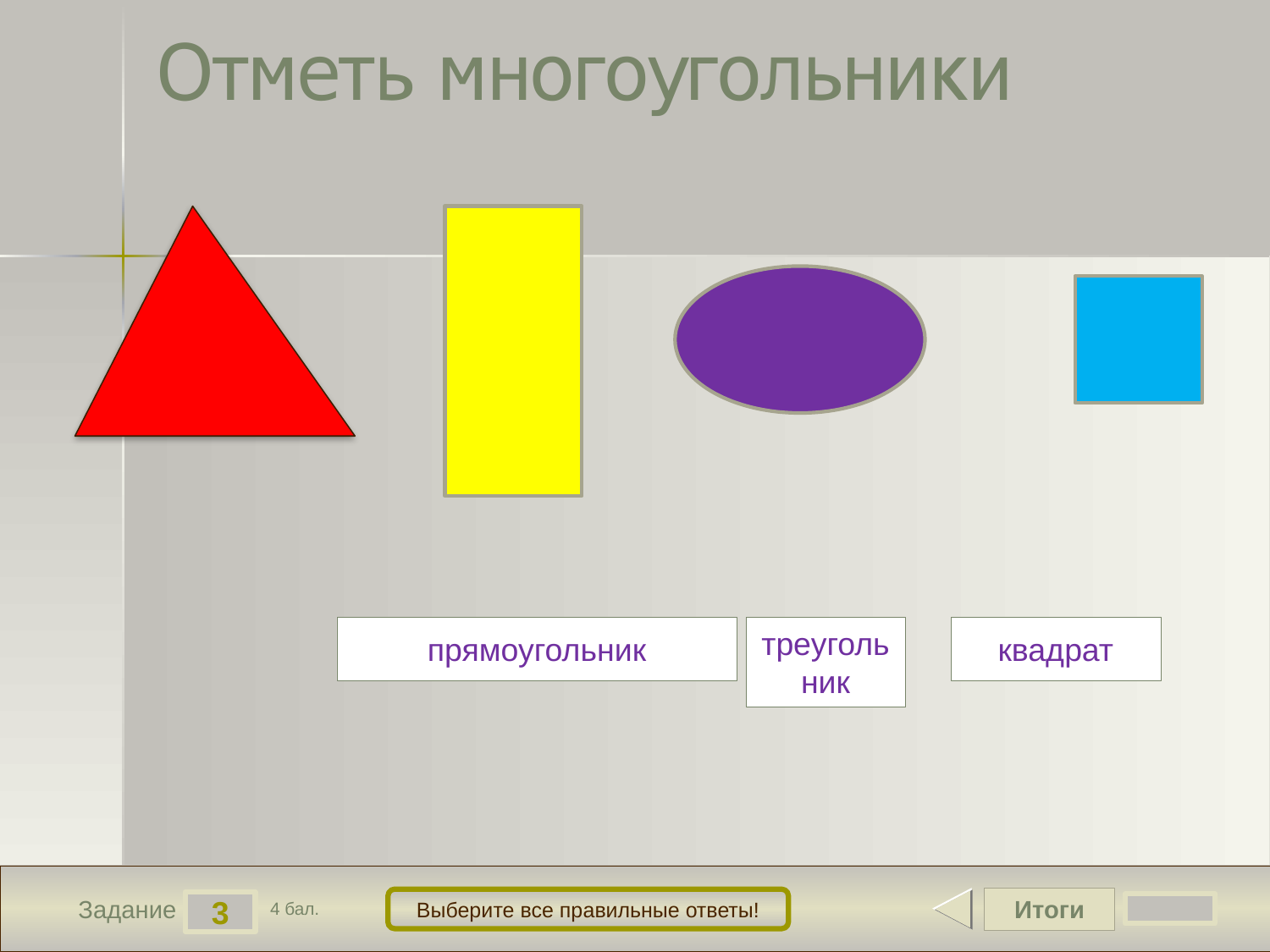

# Отметь многоугольники

4
2
3

прямоугольник
овал
треугольник
квадрат

Итоги
Выберите все правильные ответы!
3
Задание

4 бал.